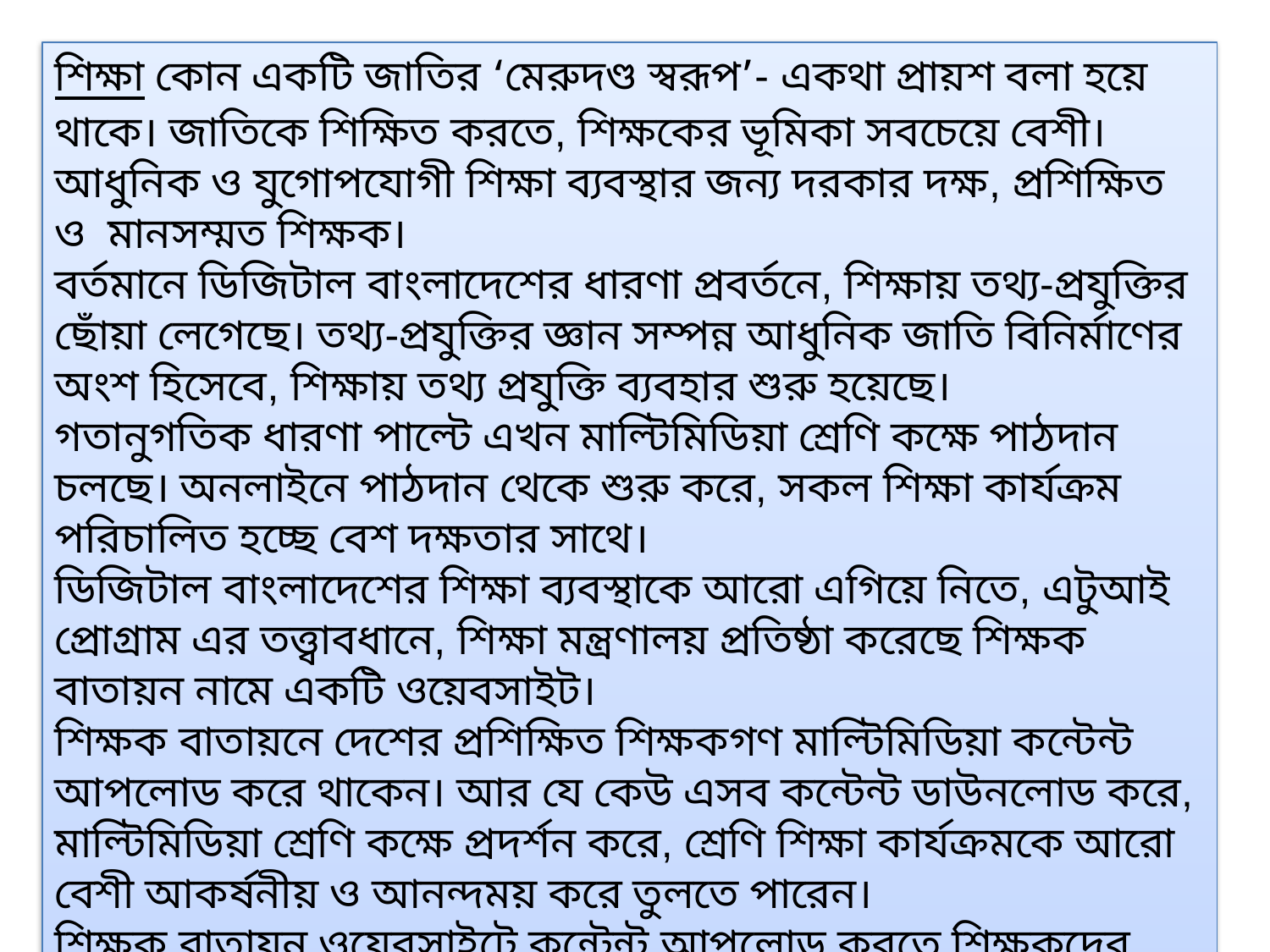

শিক্ষা কোন একটি জাতির ‘মেরুদণ্ড স্বরূপ’- একথা প্রায়শ বলা হয়ে থাকে। জাতিকে শিক্ষিত করতে, শিক্ষকের ভূমিকা সবচেয়ে বেশী। আধুনিক ও যুগোপযোগী শিক্ষা ব্যবস্থার জন্য দরকার দক্ষ, প্রশিক্ষিত ও  মানসম্মত শিক্ষক।
বর্তমানে ডিজিটাল বাংলাদেশের ধারণা প্রবর্তনে, শিক্ষায় তথ্য-প্রযুক্তির ছোঁয়া লেগেছে। তথ্য-প্রযুক্তির জ্ঞান সম্পন্ন আধুনিক জাতি বিনির্মাণের অংশ হিসেবে, শিক্ষায় তথ্য প্রযুক্তি ব্যবহার শুরু হয়েছে।
গতানুগতিক ধারণা পাল্টে এখন মাল্টিমিডিয়া শ্রেণি কক্ষে পাঠদান চলছে। অনলাইনে পাঠদান থেকে শুরু করে, সকল শিক্ষা কার্যক্রম পরিচালিত হচ্ছে বেশ দক্ষতার সাথে।
ডিজিটাল বাংলাদেশের শিক্ষা ব্যবস্থাকে আরো এগিয়ে নিতে, এটুআই প্রোগ্রাম এর তত্ত্বাবধানে, শিক্ষা মন্ত্রণালয় প্রতিষ্ঠা করেছে শিক্ষক বাতায়ন নামে একটি ওয়েবসাইট।
শিক্ষক বাতায়নে দেশের প্রশিক্ষিত শিক্ষকগণ মাল্টিমিডিয়া কন্টেন্ট আপলোড করে থাকেন। আর যে কেউ এসব কন্টেন্ট ডাউনলোড করে, মাল্টিমিডিয়া শ্রেণি কক্ষে প্রদর্শন করে, শ্রেণি শিক্ষা কার্যক্রমকে আরো বেশী আকর্ষনীয় ও আনন্দময় করে তুলতে পারেন।
শিক্ষক বাতায়ন ওয়েবসাইটে কন্টেন্ট আপলোড করতে শিক্ষকদের নিবন্ধন করতে হবে। এছাড়া, অন্য কারো কন্টেন্টে রেটিং, মন্তব্য ও শিক্ষক ব্লগে লিখতে পারেন কেবল নিবন্ধিত শিক্ষকরা। তবে আপলোডকৃত কন্টেন্ট ডাউনলোড করতে, নিবন্ধনের প্রয়োজন নেই।